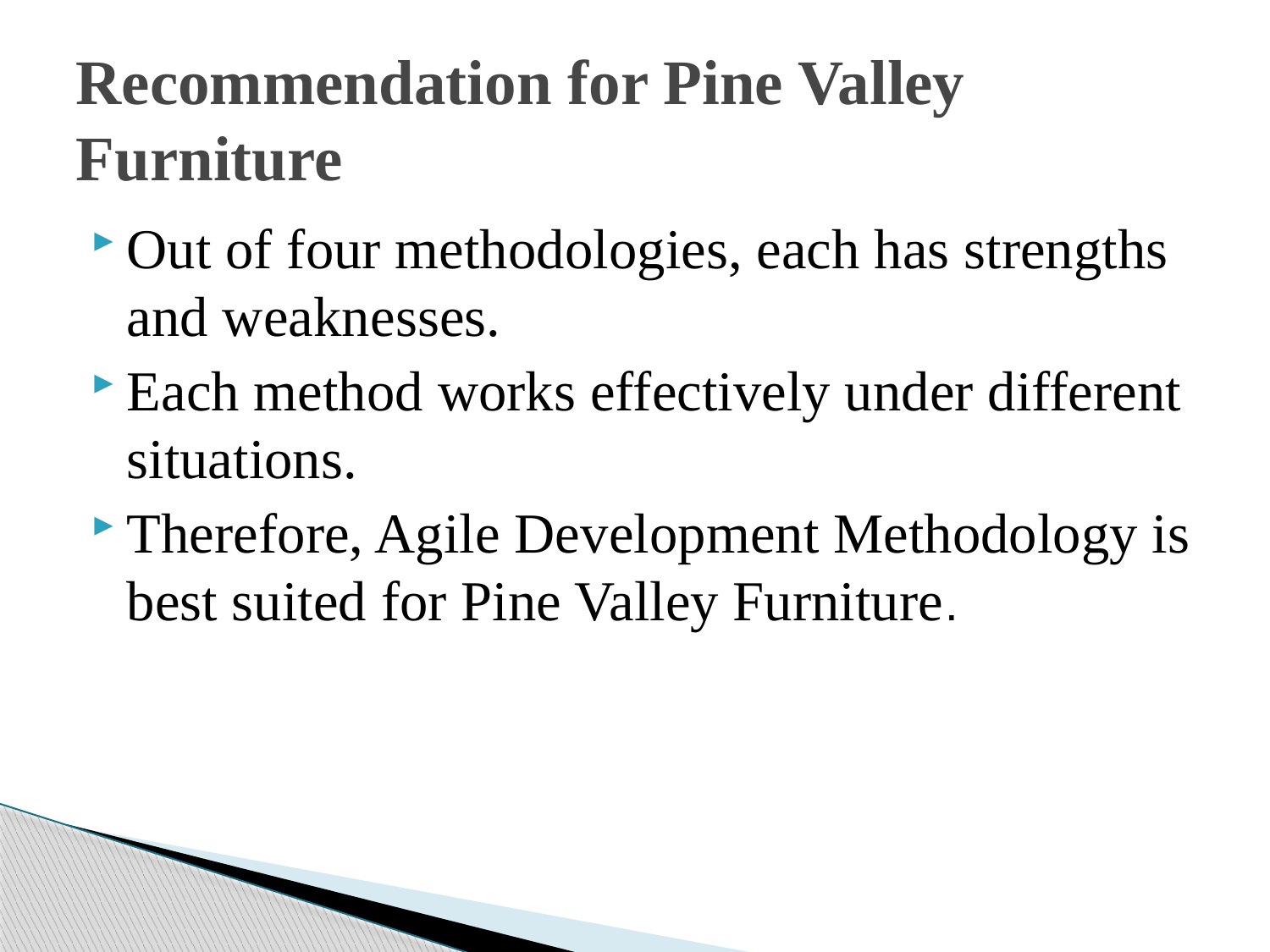

# Recommendation for Pine Valley Furniture
Out of four methodologies, each has strengths and weaknesses.
Each method works effectively under different situations.
Therefore, Agile Development Methodology is best suited for Pine Valley Furniture.